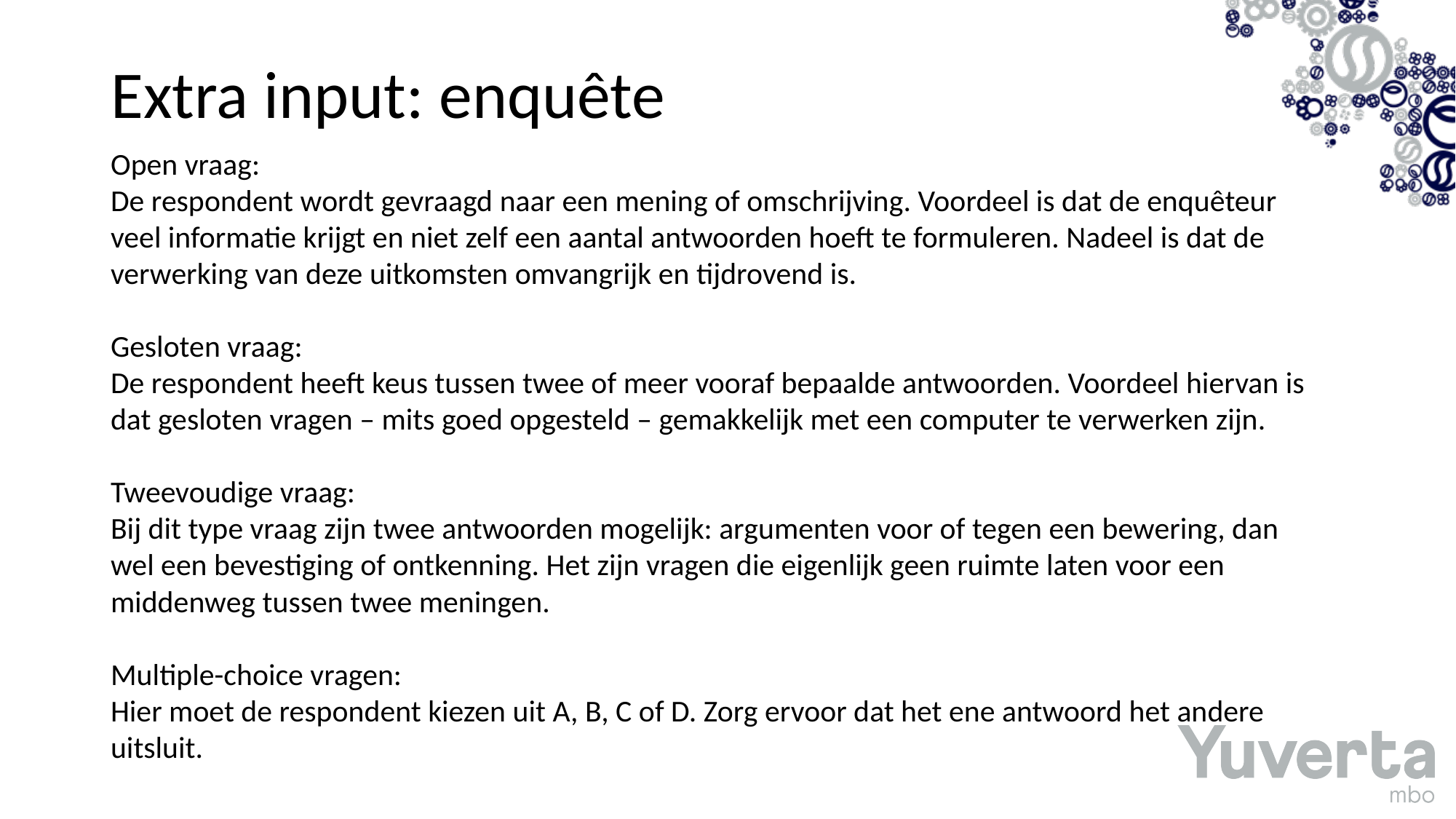

# Extra input: enquête
Open vraag:
De respondent wordt gevraagd naar een mening of omschrijving. Voordeel is dat de enquêteur veel informatie krijgt en niet zelf een aantal antwoorden hoeft te formuleren. Nadeel is dat de verwerking van deze uitkomsten omvangrijk en tijdrovend is.

Gesloten vraag:
De respondent heeft keus tussen twee of meer vooraf bepaalde antwoorden. Voordeel hiervan is dat gesloten vragen – mits goed opgesteld – gemakkelijk met een computer te verwerken zijn.

Tweevoudige vraag:
Bij dit type vraag zijn twee antwoorden mogelijk: argumenten voor of tegen een bewering, dan wel een bevestiging of ontkenning. Het zijn vragen die eigenlijk geen ruimte laten voor een middenweg tussen twee meningen.

Multiple-choice vragen:
Hier moet de respondent kiezen uit A, B, C of D. Zorg ervoor dat het ene antwoord het andere uitsluit.